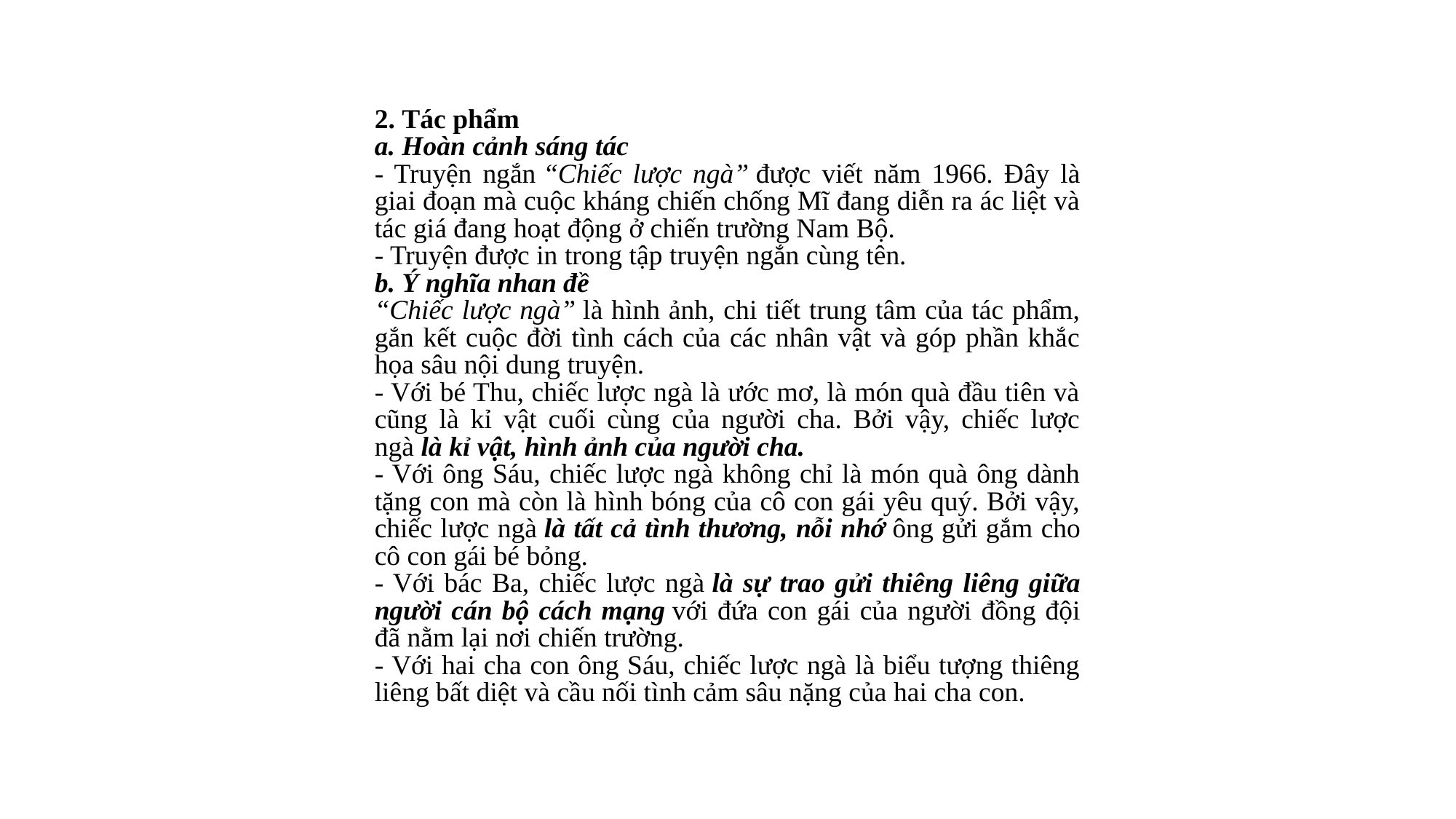

2. Tác phẩm
a. Hoàn cảnh sáng tác
- Truyện ngắn “Chiếc lược ngà” được viết năm 1966. Đây là giai đoạn mà cuộc kháng chiến chống Mĩ đang diễn ra ác liệt và tác giá đang hoạt động ở chiến trường Nam Bộ.
- Truyện được in trong tập truyện ngắn cùng tên.
b. Ý nghĩa nhan đề
“Chiếc lược ngà” là hình ảnh, chi tiết trung tâm của tác phẩm, gắn kết cuộc đời tình cách của các nhân vật và góp phần khắc họa sâu nội dung truyện.
- Với bé Thu, chiếc lược ngà là ước mơ, là món quà đầu tiên và cũng là kỉ vật cuối cùng của người cha. Bởi vậy, chiếc lược ngà là kỉ vật, hình ảnh của người cha.
- Với ông Sáu, chiếc lược ngà không chỉ là món quà ông dành tặng con mà còn là hình bóng của cô con gái yêu quý. Bởi vậy, chiếc lược ngà là tất cả tình thương, nỗi nhớ ông gửi gắm cho cô con gái bé bỏng.
- Với bác Ba, chiếc lược ngà là sự trao gửi thiêng liêng giữa người cán bộ cách mạng với đứa con gái của người đồng đội đã nằm lại nơi chiến trường.
- Với hai cha con ông Sáu, chiếc lược ngà là biểu tượng thiêng liêng bất diệt và cầu nối tình cảm sâu nặng của hai cha con.